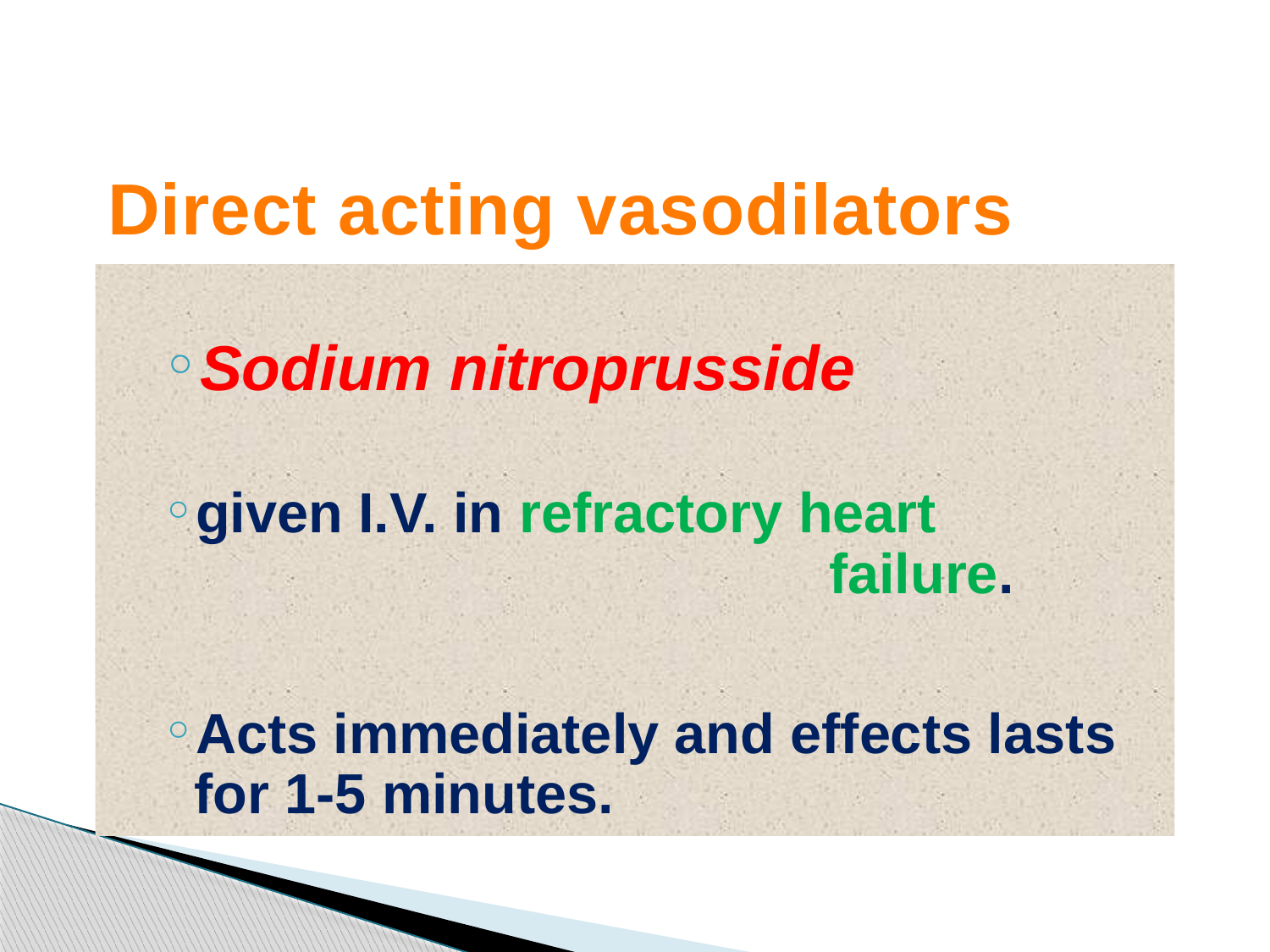

# Direct acting vasodilators

Sodium nitroprusside

given I.V. in refractory heart 							failure.

Acts immediately and effects lasts for 1-5 minutes.